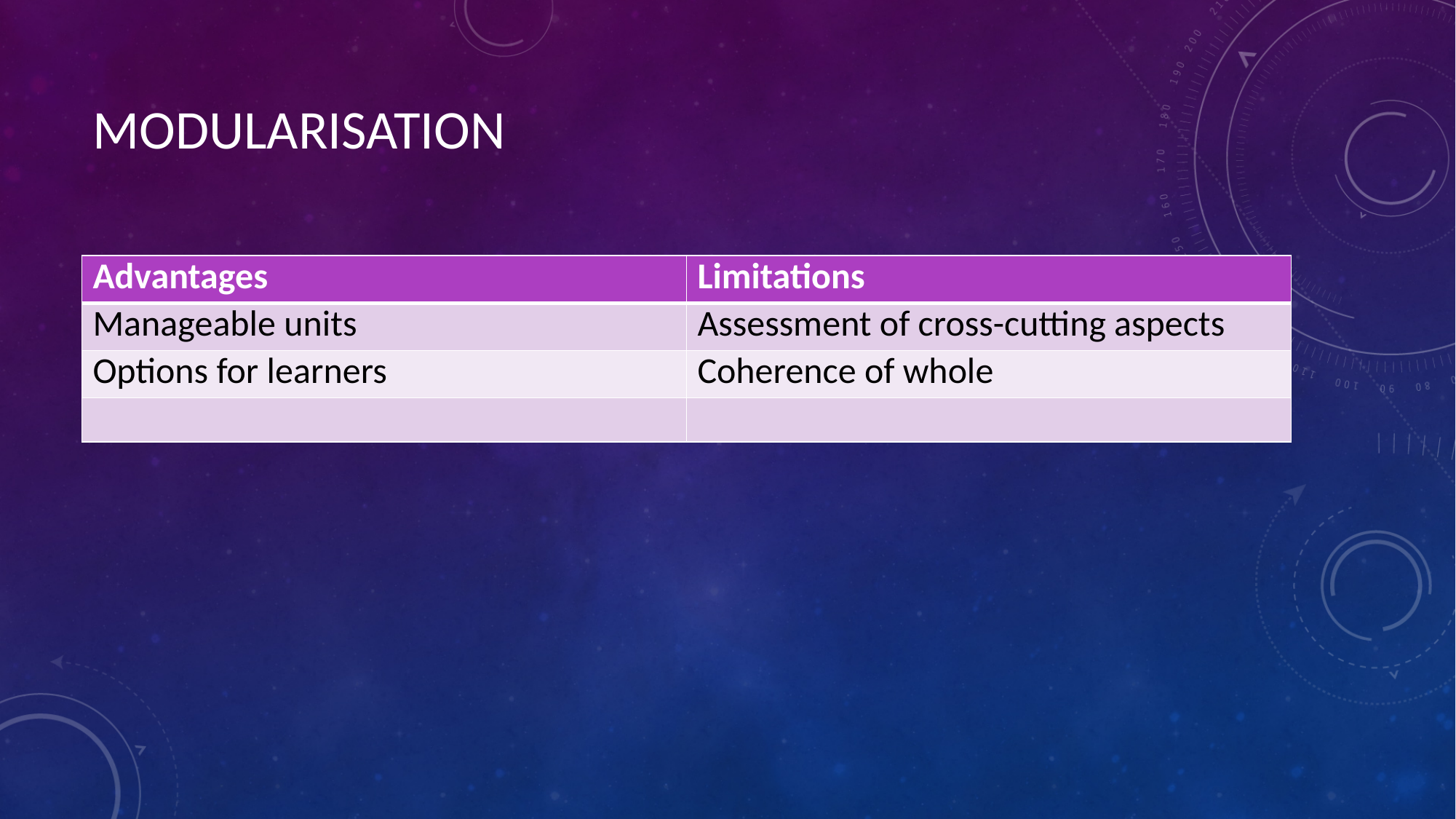

# Modularisation
| Advantages | Limitations |
| --- | --- |
| Manageable units | Assessment of cross-cutting aspects |
| Options for learners | Coherence of whole |
|  |  |